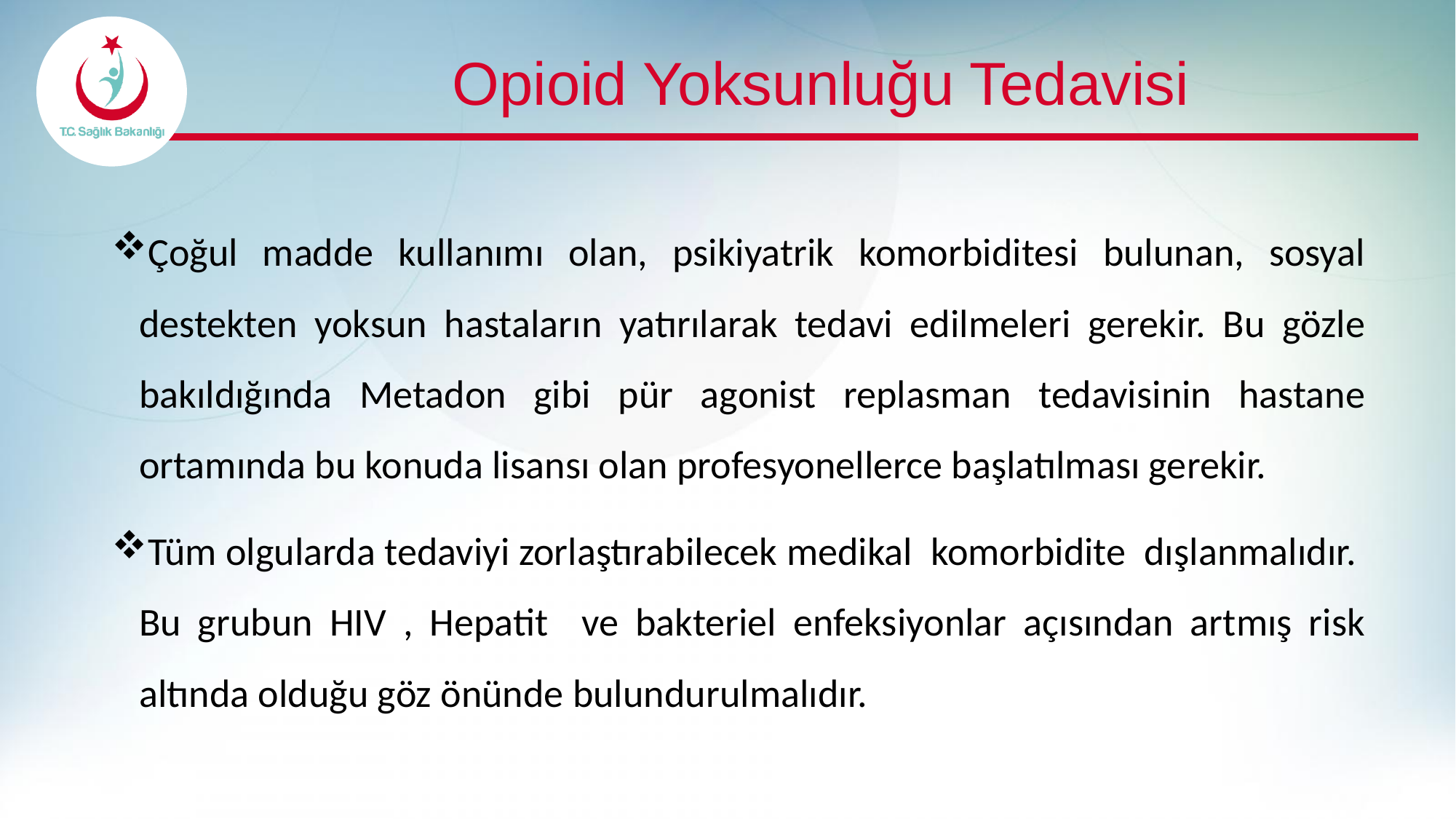

# Opioid Yoksunluğu Tedavisi

Çoğul madde kullanımı olan, psikiyatrik komorbiditesi bulunan, sosyal destekten yoksun hastaların yatırılarak tedavi edilmeleri gerekir. Bu gözle bakıldığında Metadon gibi pür agonist replasman tedavisinin hastane ortamında bu konuda lisansı olan profesyonellerce başlatılması gerekir.
Tüm olgularda tedaviyi zorlaştırabilecek medikal  komorbidite  dışlanmalıdır.  Bu grubun HIV , Hepatit  ve bakteriel enfeksiyonlar açısından artmış risk altında olduğu göz önünde bulundurulmalıdır.